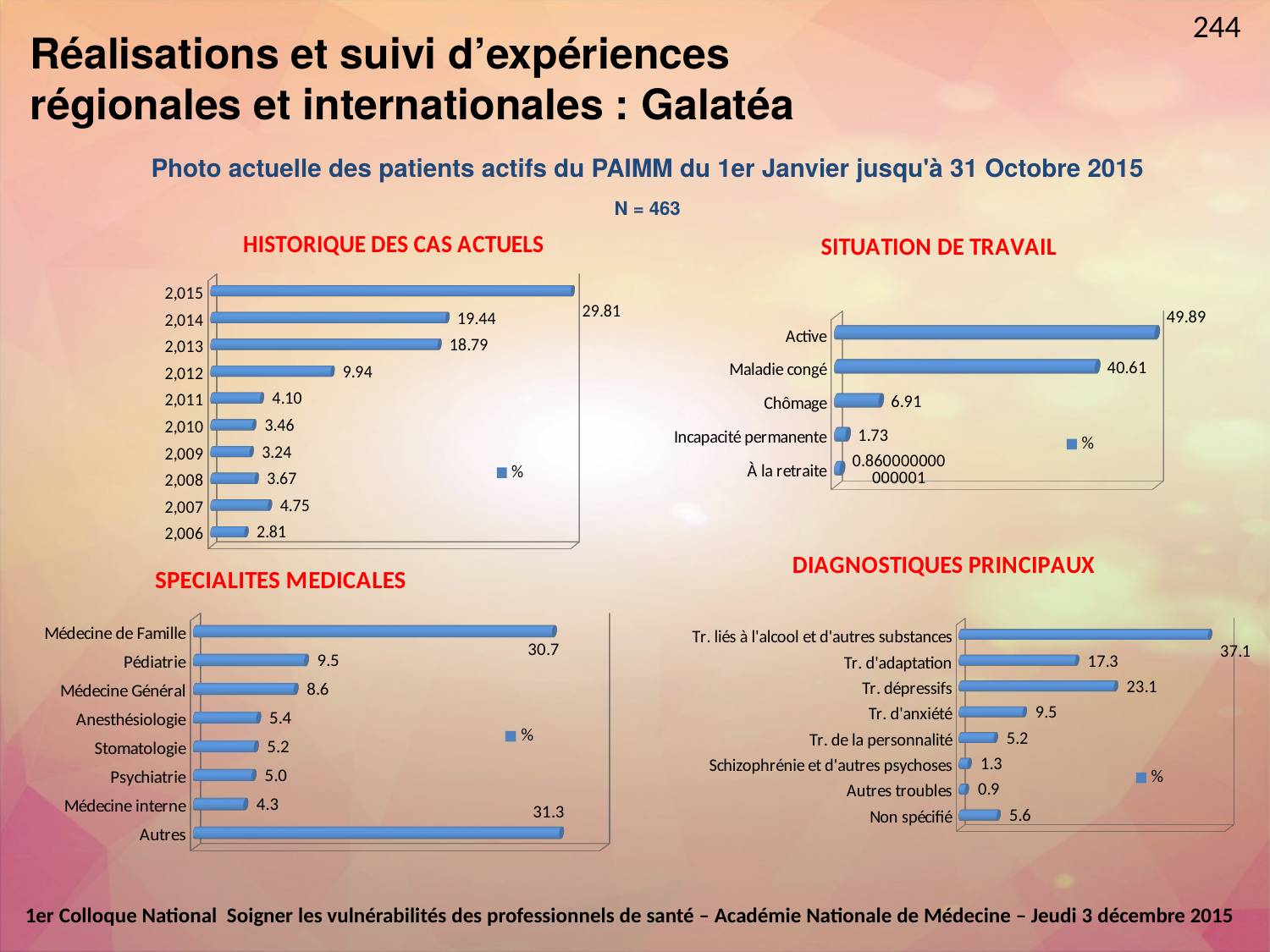

244
Réalisations et suivi d’expériences régionales et internationales : Galatéa
Photo actuelle des patients actifs du PAIMM du 1er Janvier jusqu'à 31 Octobre 2015

N = 463

[unsupported chart]

[unsupported chart]

[unsupported chart]

[unsupported chart]

1er Colloque National  Soigner les vulnérabilités des professionnels de santé – Académie Nationale de Médecine – Jeudi 3 décembre 2015